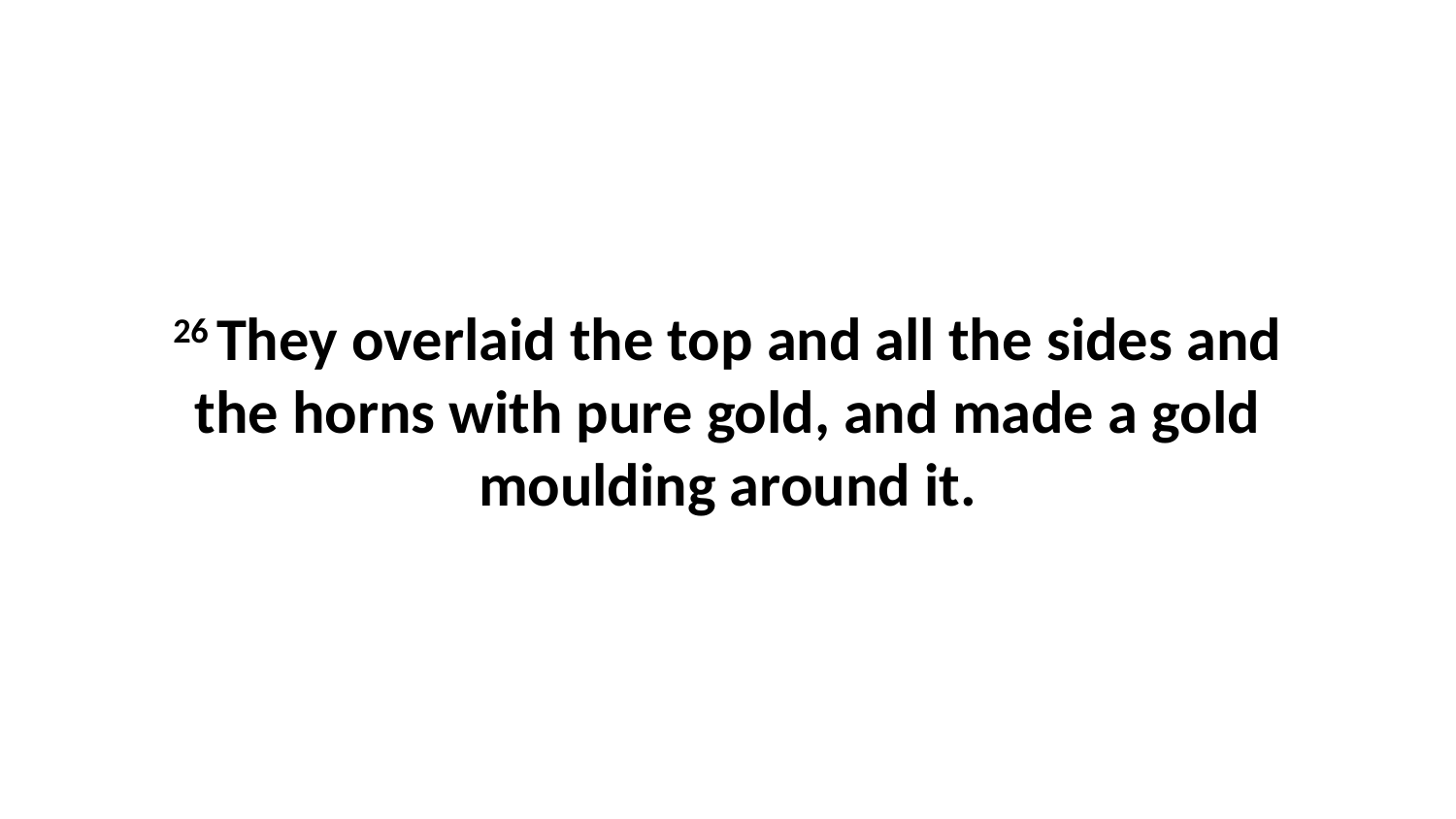

26 They overlaid the top and all the sides and the horns with pure gold, and made a gold moulding around it.